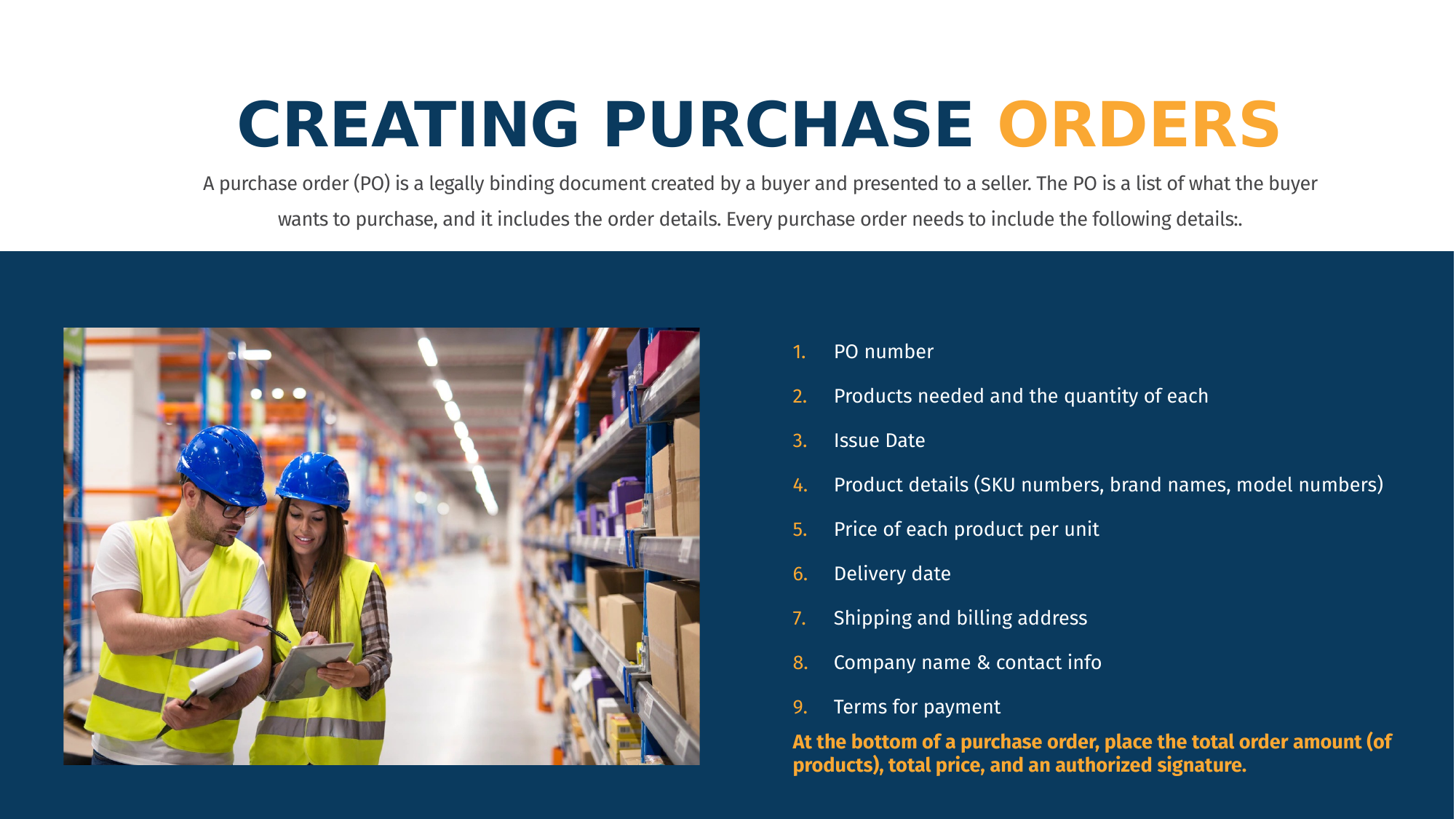

# CREATING PURCHASE ORDERS A purchase order (PO) is a legally binding document created by a buyer and presented to a seller. The PO is a list of what the buyer wants to purchase, and it includes the order details. Every purchase order needs to include the following details:.

PO number
Products needed and the quantity of each
Issue Date
Product details (SKU numbers, brand names, model numbers)
Price of each product per unit
Delivery date
Shipping and billing address
Company name & contact info
Terms for payment

At the bottom of a purchase order, place the total order amount (of products), total price, and an authorized signature.